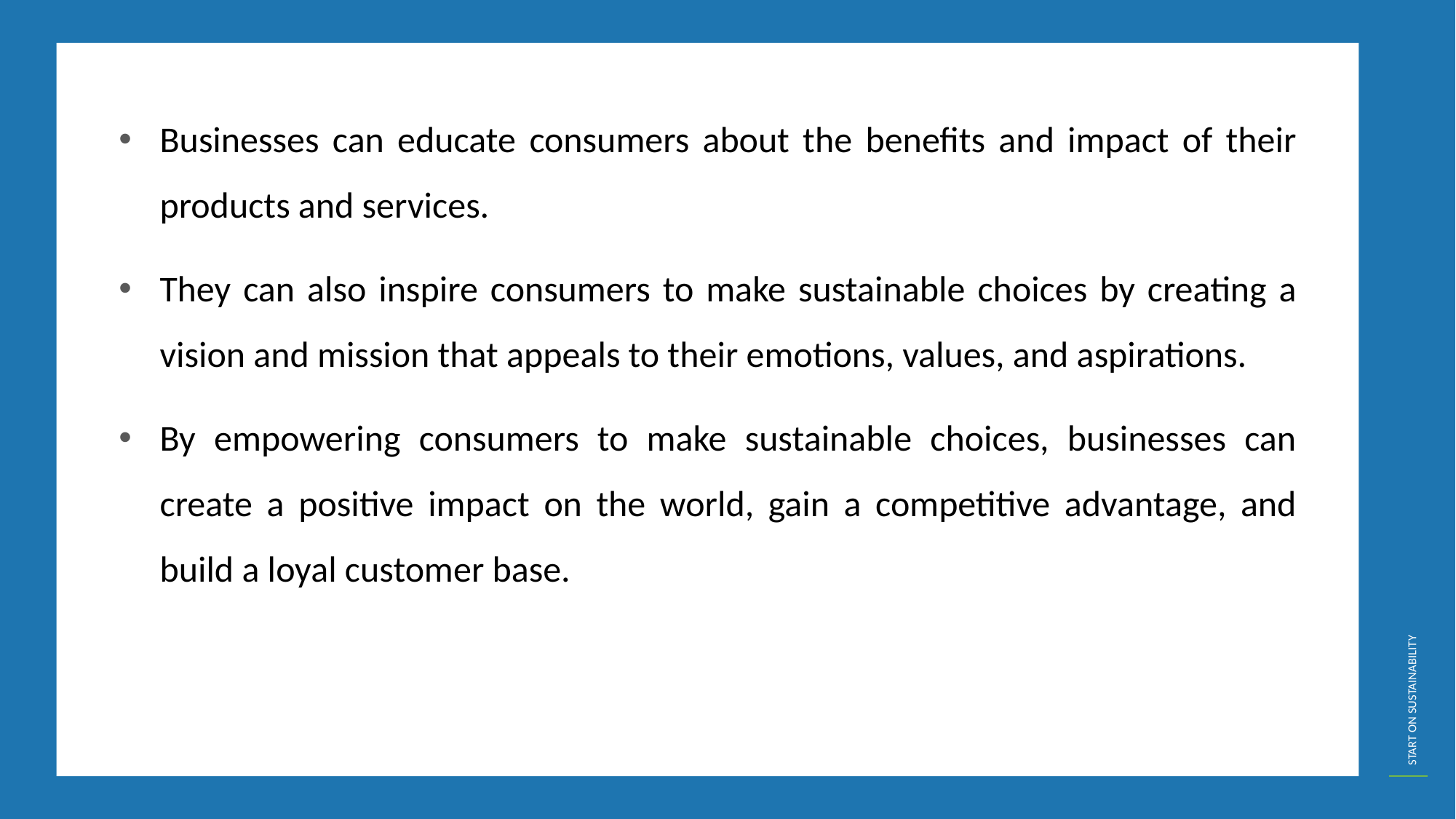

Businesses can educate consumers about the benefits and impact of their products and services.
They can also inspire consumers to make sustainable choices by creating a vision and mission that appeals to their emotions, values, and aspirations.
By empowering consumers to make sustainable choices, businesses can create a positive impact on the world, gain a competitive advantage, and build a loyal customer base.